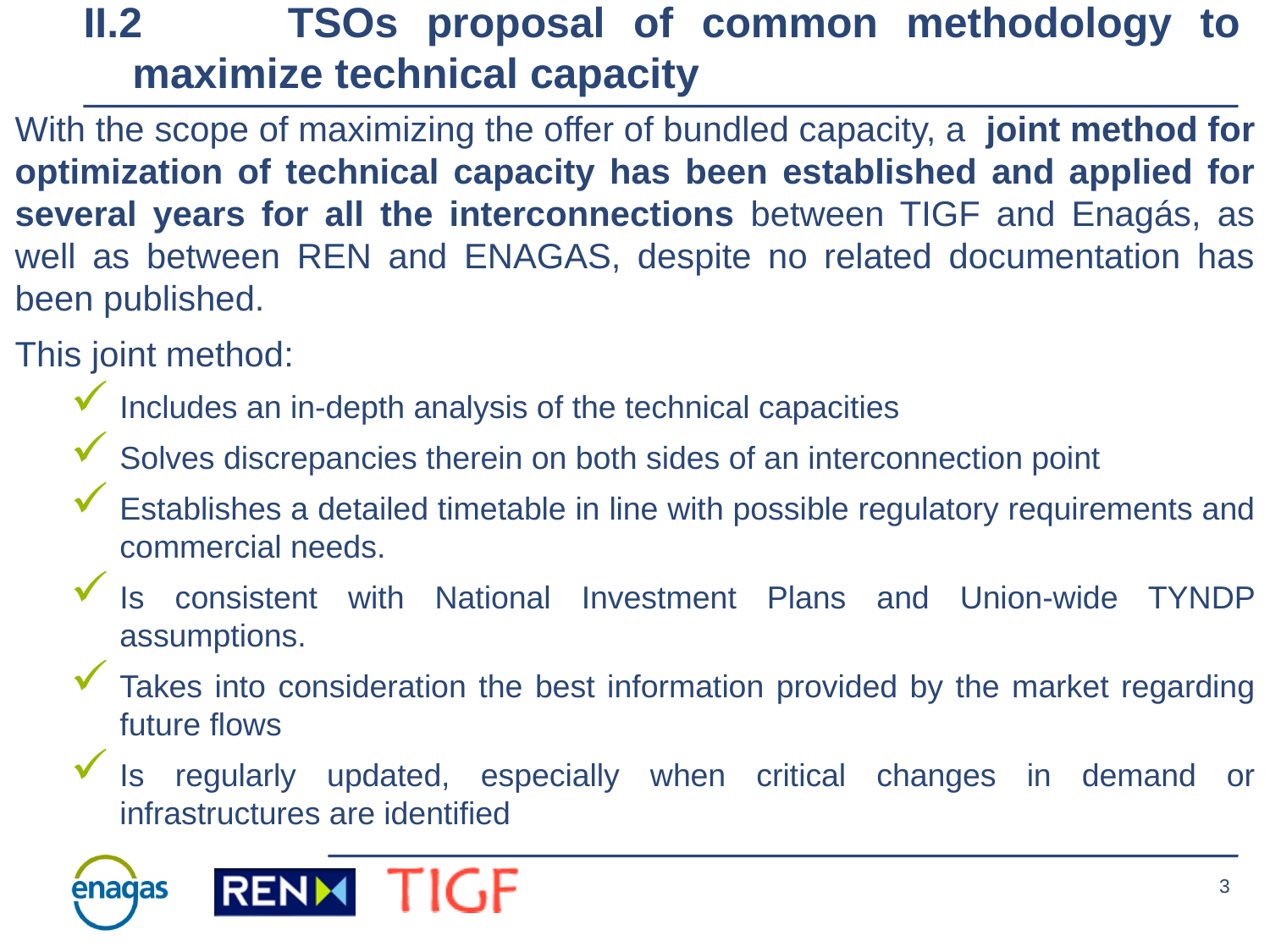

# II.2	 TSOs proposal of common methodology to maximize technical capacity
With the scope of maximizing the offer of bundled capacity, a  joint method for optimization of technical capacity has been established and applied for several years for all the interconnections between TIGF and Enagás, as well as between REN and ENAGAS, despite no related documentation has been published.
This joint method:
Includes an in-depth analysis of the technical capacities
Solves discrepancies therein on both sides of an interconnection point
Establishes a detailed timetable in line with possible regulatory requirements and commercial needs.
Is consistent with National Investment Plans and Union-wide TYNDP assumptions.
Takes into consideration the best information provided by the market regarding future flows
Is regularly updated, especially when critical changes in demand or infrastructures are identified